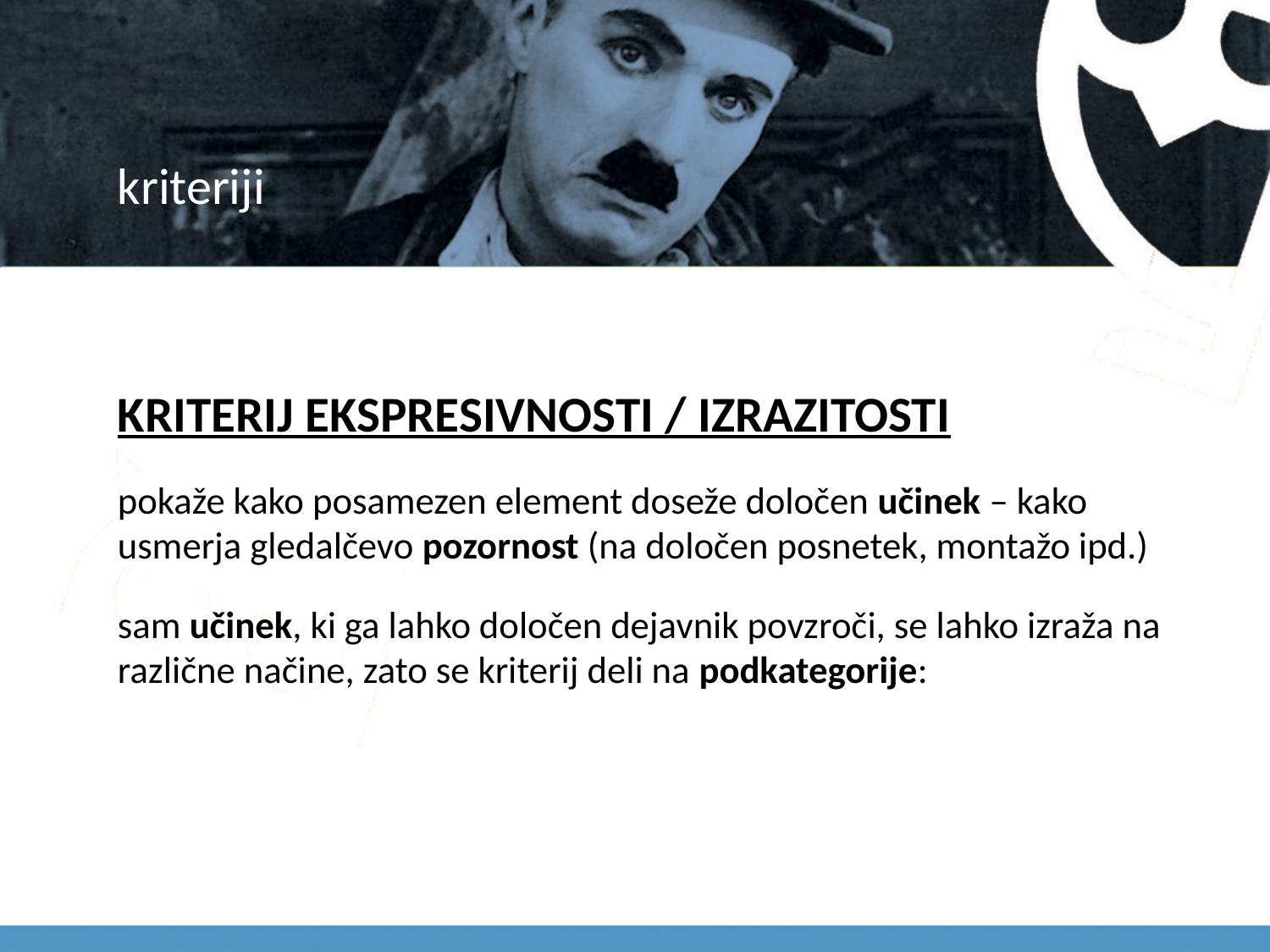

# kriteriji

KRITERIJ EKSPRESIVNOSTI / IZRAZITOSTI

pokaže kako posamezen element doseže določen učinek – kako usmerja gledalčevo pozornost (na določen posnetek, montažo ipd.)

sam učinek, ki ga lahko določen dejavnik povzroči, se lahko izraža na različne načine, zato se kriterij deli na podkategorije: